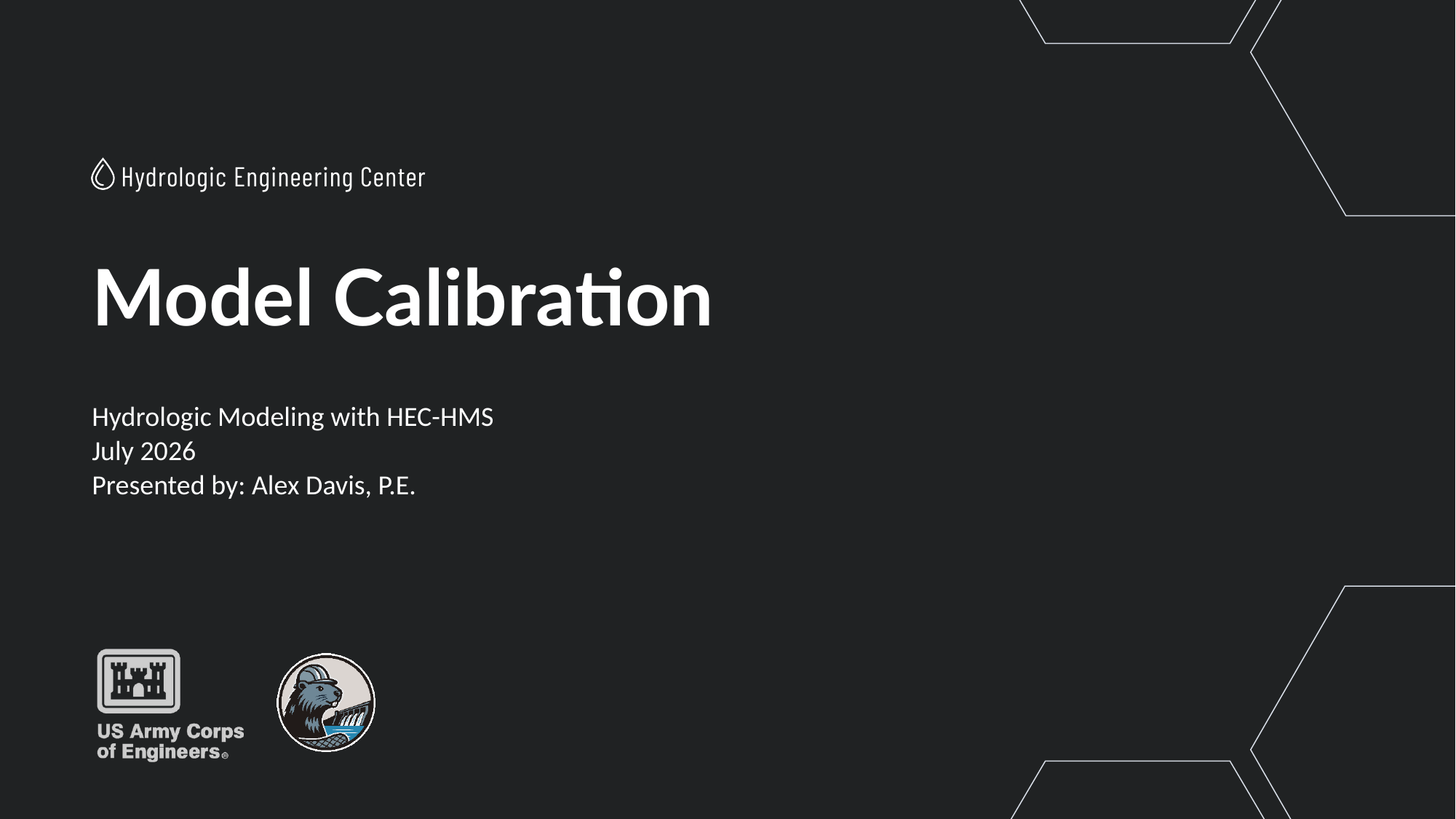

# Model Calibration

Hydrologic Modeling with HEC-HMS
July 2026
Presented by: Alex Davis, P.E.